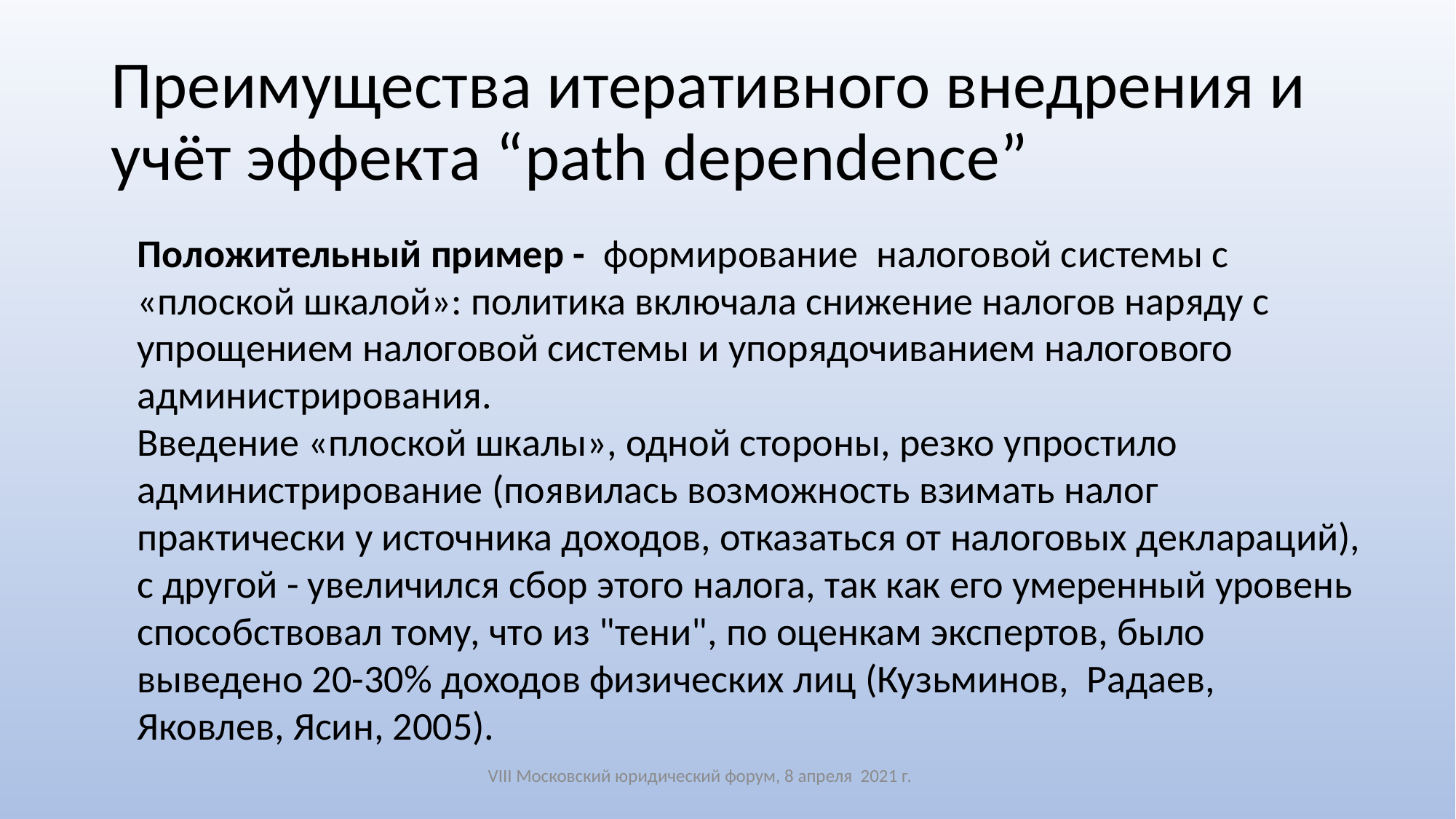

# Преимущества итеративного внедрения и учёт эффекта “path dependence”
Положительный пример -  формирование  налоговой системы с «плоской шкалой»: политика включала снижение налогов наряду с упрощением налоговой системы и упорядочиванием налогового администрирования.
Введение «плоской шкалы», одной стороны, резко упростило администрирование (появилась возможность взимать налог практически у источника доходов, отказаться от налоговых деклараций), с другой - увеличился сбор этого налога, так как его умеренный уровень способствовал тому, что из "тени", по оценкам экспертов, было выведено 20-30% доходов физических лиц (Кузьминов,  Радаев, Яковлев, Ясин, 2005).
VIII Московский юридический форум, 8 апреля  2021 г.